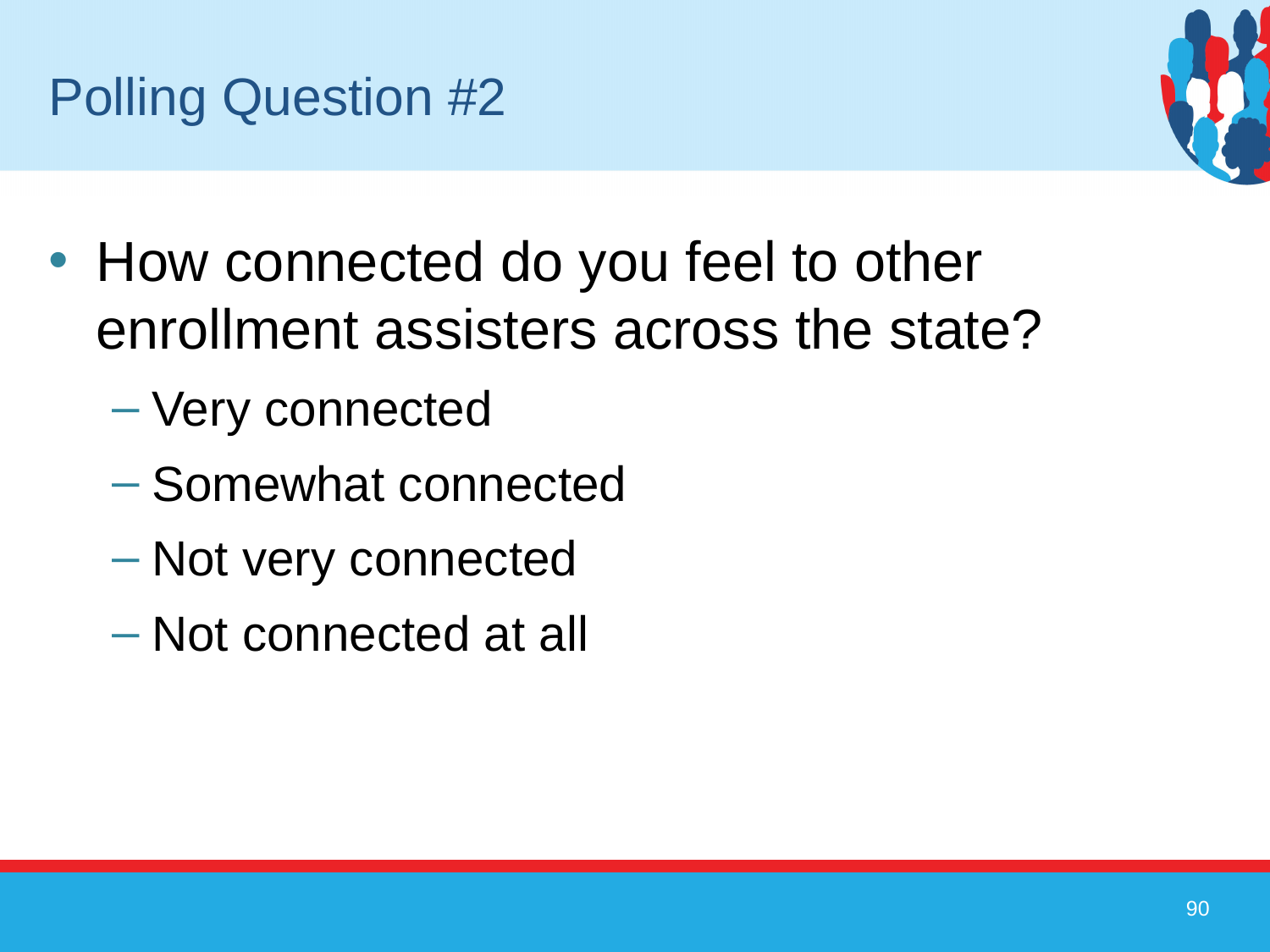

# Polling Question #2
How connected do you feel to other enrollment assisters across the state?
Very connected
Somewhat connected
Not very connected
Not connected at all
90